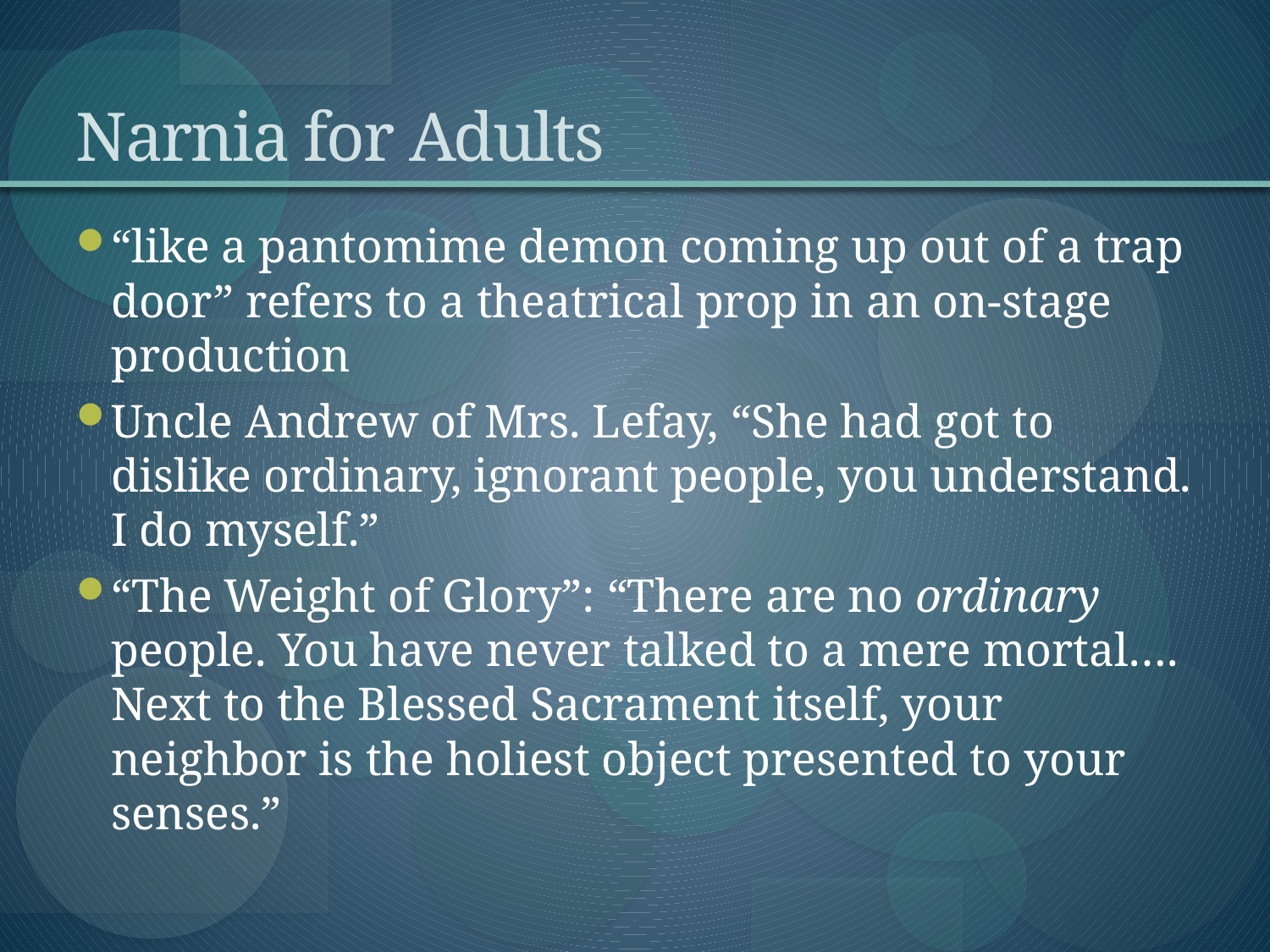

# Narnia for Adults
“like a pantomime demon coming up out of a trap door” refers to a theatrical prop in an on-stage production
Uncle Andrew of Mrs. Lefay, “She had got to dislike ordinary, ignorant people, you understand. I do myself.”
“The Weight of Glory”: “There are no ordinary people. You have never talked to a mere mortal…. Next to the Blessed Sacrament itself, your neighbor is the holiest object presented to your senses.”